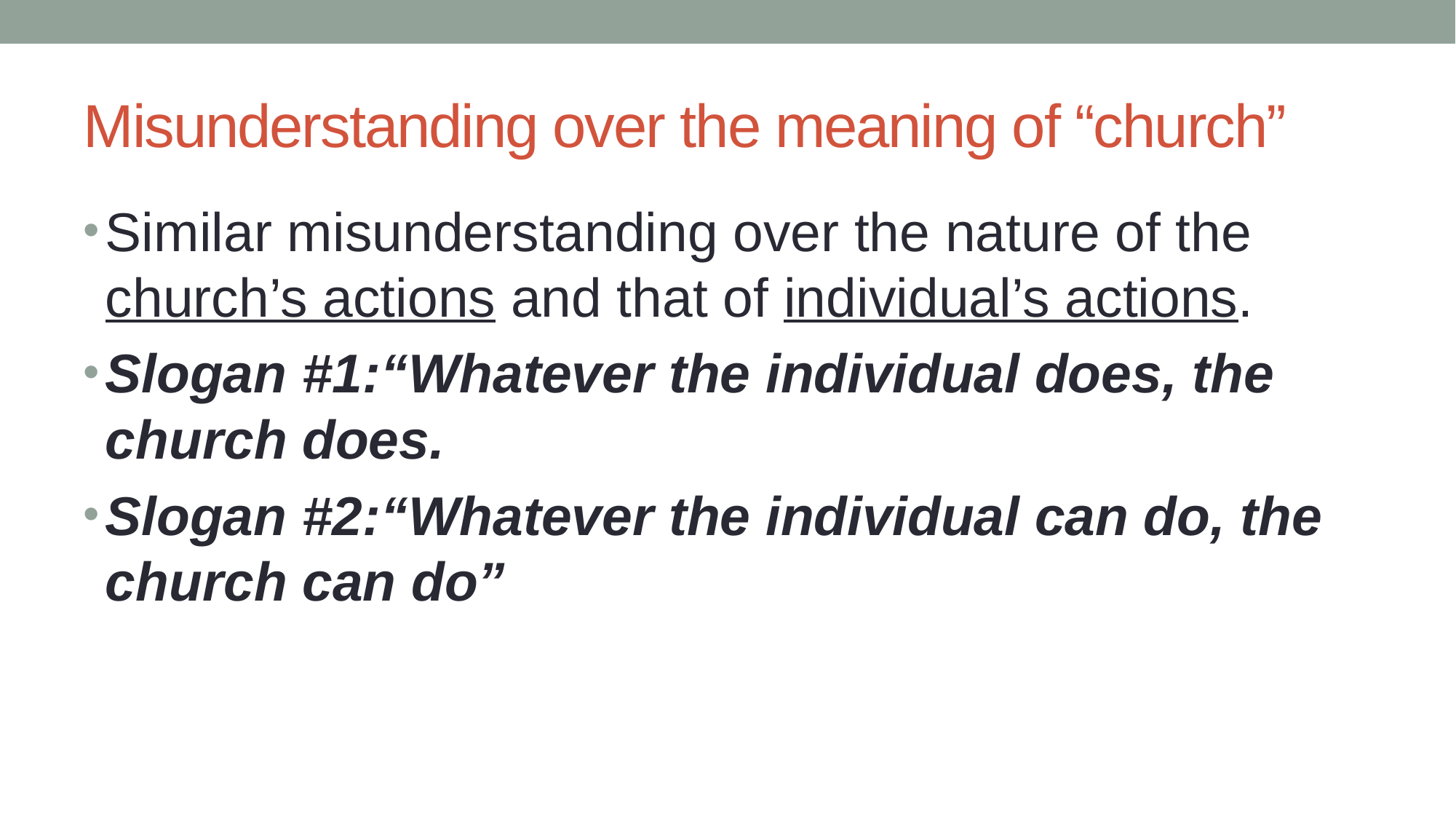

# Misunderstanding over the meaning of “church”
Similar misunderstanding over the nature of the church’s actions and that of individual’s actions.
Slogan #1:“Whatever the individual does, the church does.
Slogan #2:“Whatever the individual can do, the church can do”